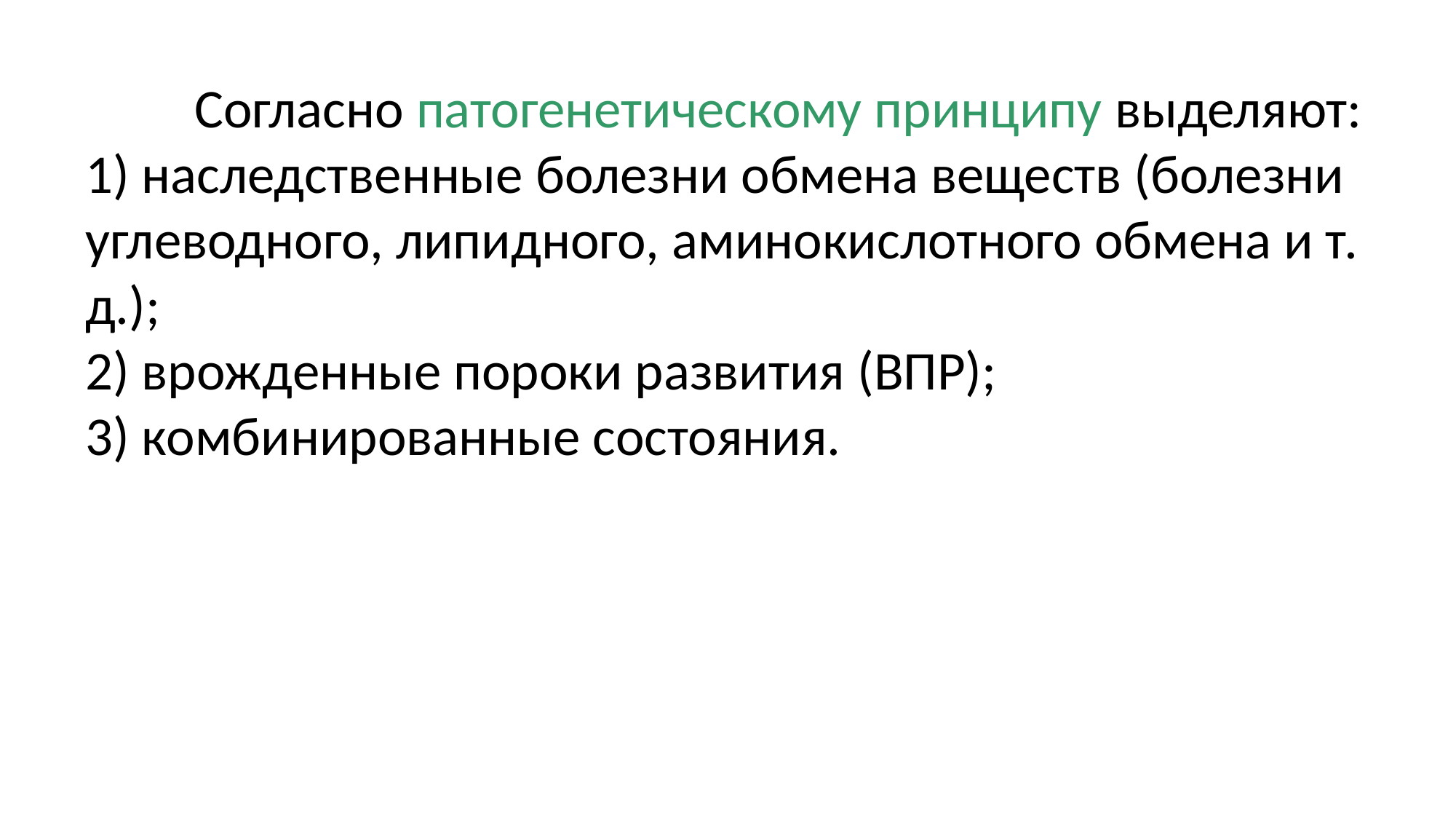

Согласно патогенетическому принципу выделяют: 1) наследственные болезни обмена веществ (болезни углеводного, липидного, аминокислотного обмена и т. д.);
2) врожденные пороки развития (ВПР);
3) комбинированные состояния.